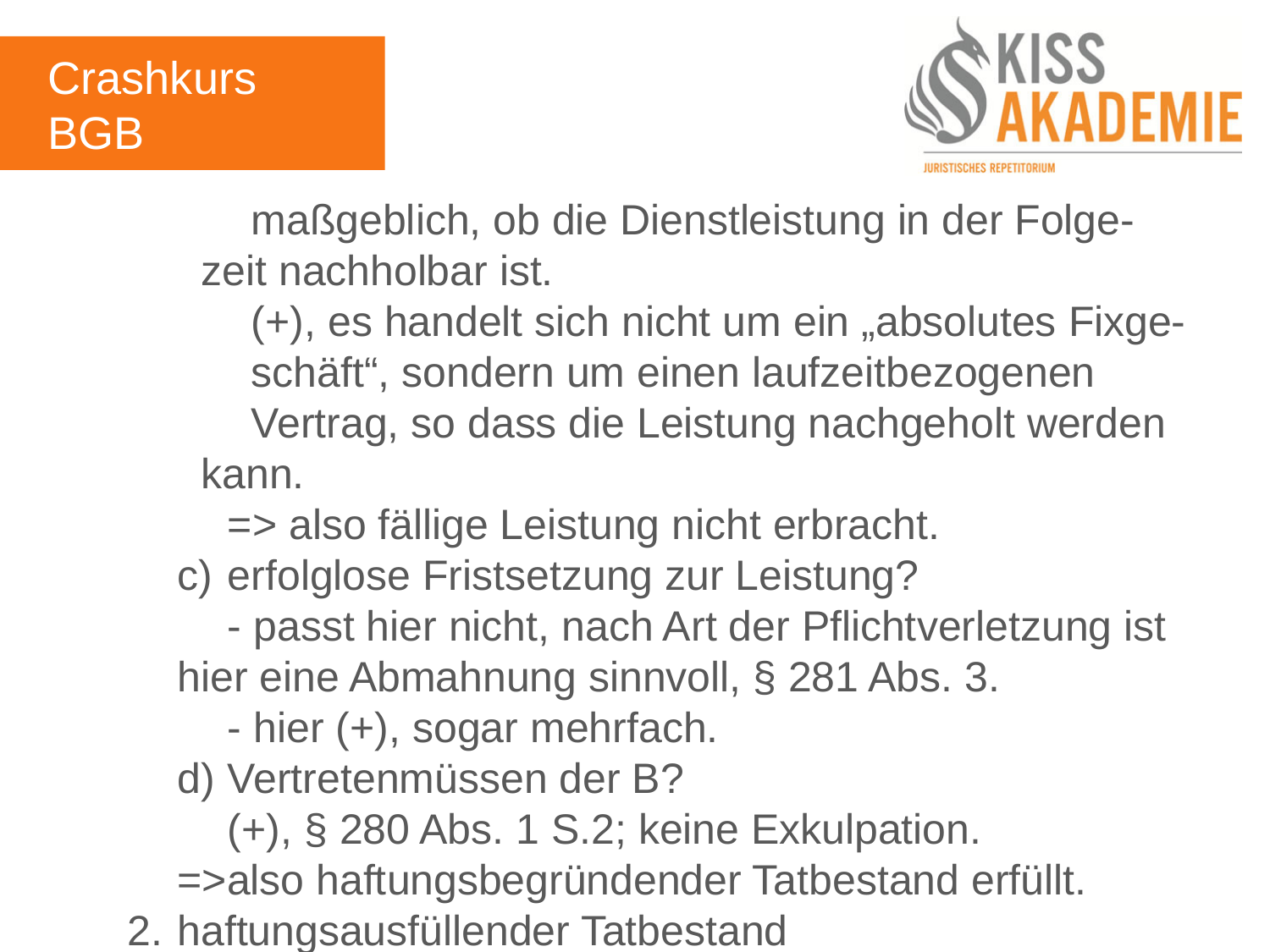

Crashkurs BGB
3. Tag
				  maßgeblich, ob die Dienstleistung in der Folge-				  zeit nachholbar ist.
				  (+), es handelt sich nicht um ein „absolutes Fixge-				  schäft“, sondern um einen laufzeitbezogenen 					  Vertrag, so dass die Leistung nachgeholt werden				  kann.
				=> also fällige Leistung nicht erbracht.
			c)	erfolglose Fristsetzung zur Leistung?
				- passt hier nicht, nach Art der Pflichtverletzung ist				hier eine Abmahnung sinnvoll, § 281 Abs. 3.
				- hier (+), sogar mehrfach.
			d)	Vertretenmüssen der B?
				(+), § 280 Abs. 1 S.2; keine Exkulpation.
			=>also haftungsbegründender Tatbestand erfüllt.
		2.	haftungsausfüllender Tatbestand